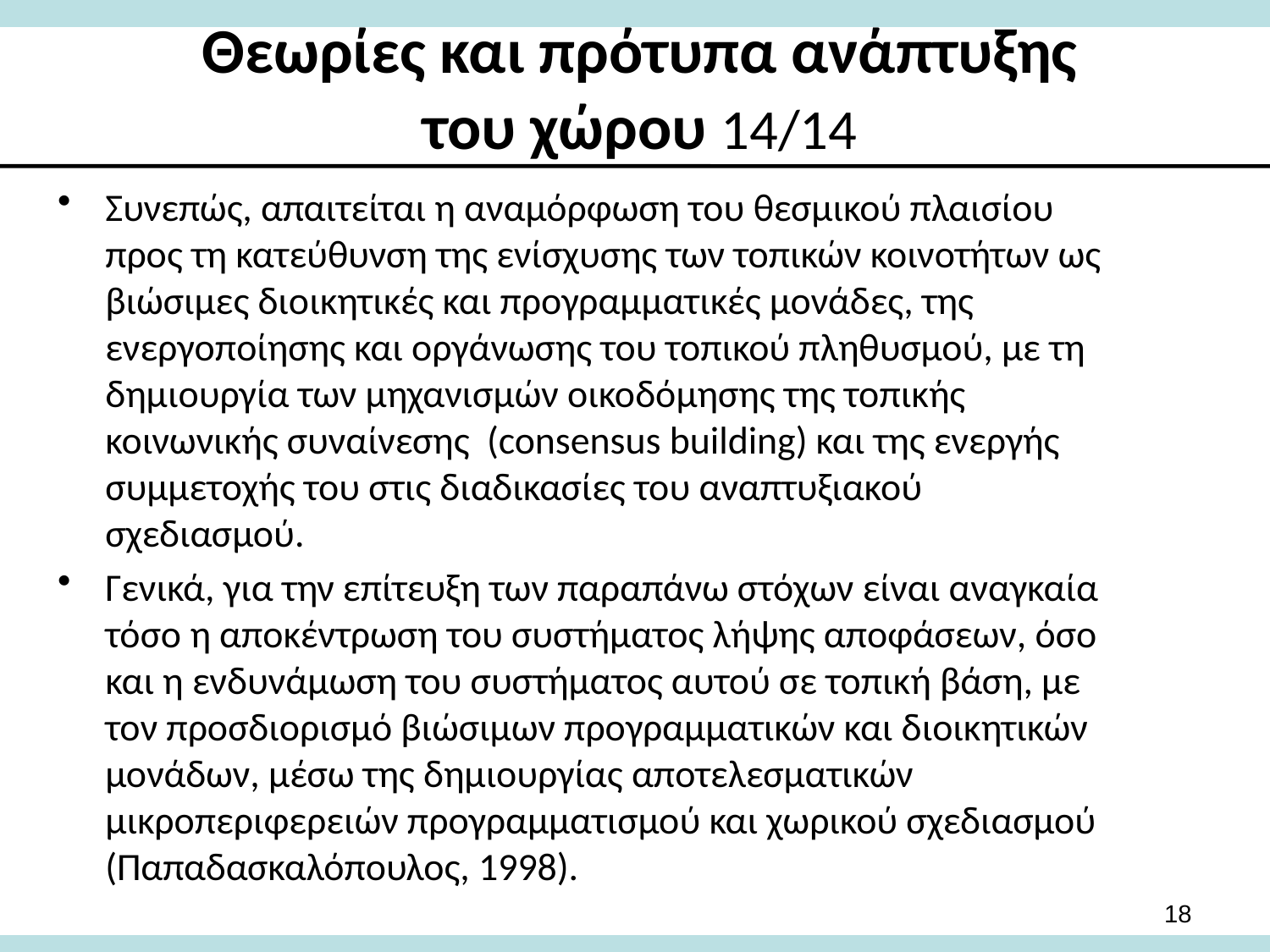

# Θεωρίες και πρότυπα ανάπτυξης του χώρου 14/14
Συνεπώς, απαιτείται η αναμόρφωση του θεσμικού πλαισίου προς τη κατεύθυνση της ενίσχυσης των τοπικών κοινοτήτων ως βιώσιμες διοικητικές και προγραμματικές μονάδες, της ενεργοποίησης και οργάνωσης του τοπικού πληθυσμού, με τη δημιουργία των μηχανισμών οικοδόμησης της τοπικής κοινωνικής συναίνεσης  (consensus building) και της ενεργής συμμετοχής του στις διαδικασίες του αναπτυξιακού σχεδιασμού.
Γενικά, για την επίτευξη των παραπάνω στόχων είναι αναγκαία τόσο η αποκέντρωση του συστήματος λήψης αποφάσεων, όσο και η ενδυνάμωση του συστήματος αυτού σε τοπική βάση, με τον προσδιορισμό βιώσιμων προγραμματικών και διοικητικών μονάδων, μέσω της δημιουργίας αποτελεσματικών μικροπεριφερειών προγραμματισμού και χωρικού σχεδιασμού (Παπαδασκαλόπουλος, 1998).
18